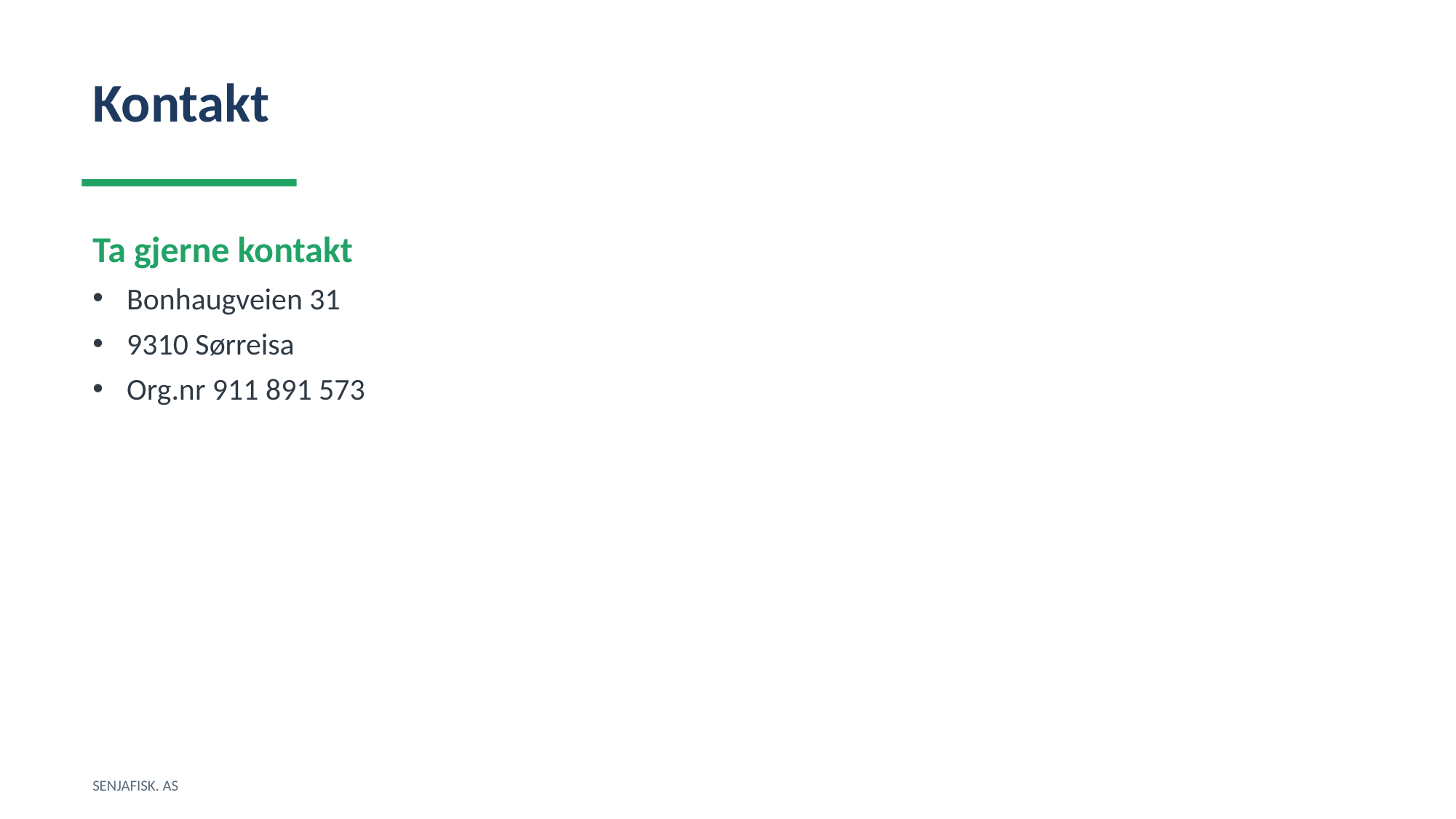

Kontakt

Ta gjerne kontakt
Bonhaugveien 31
9310 Sørreisa
Org.nr 911 891 573
SENJAFISK. AS